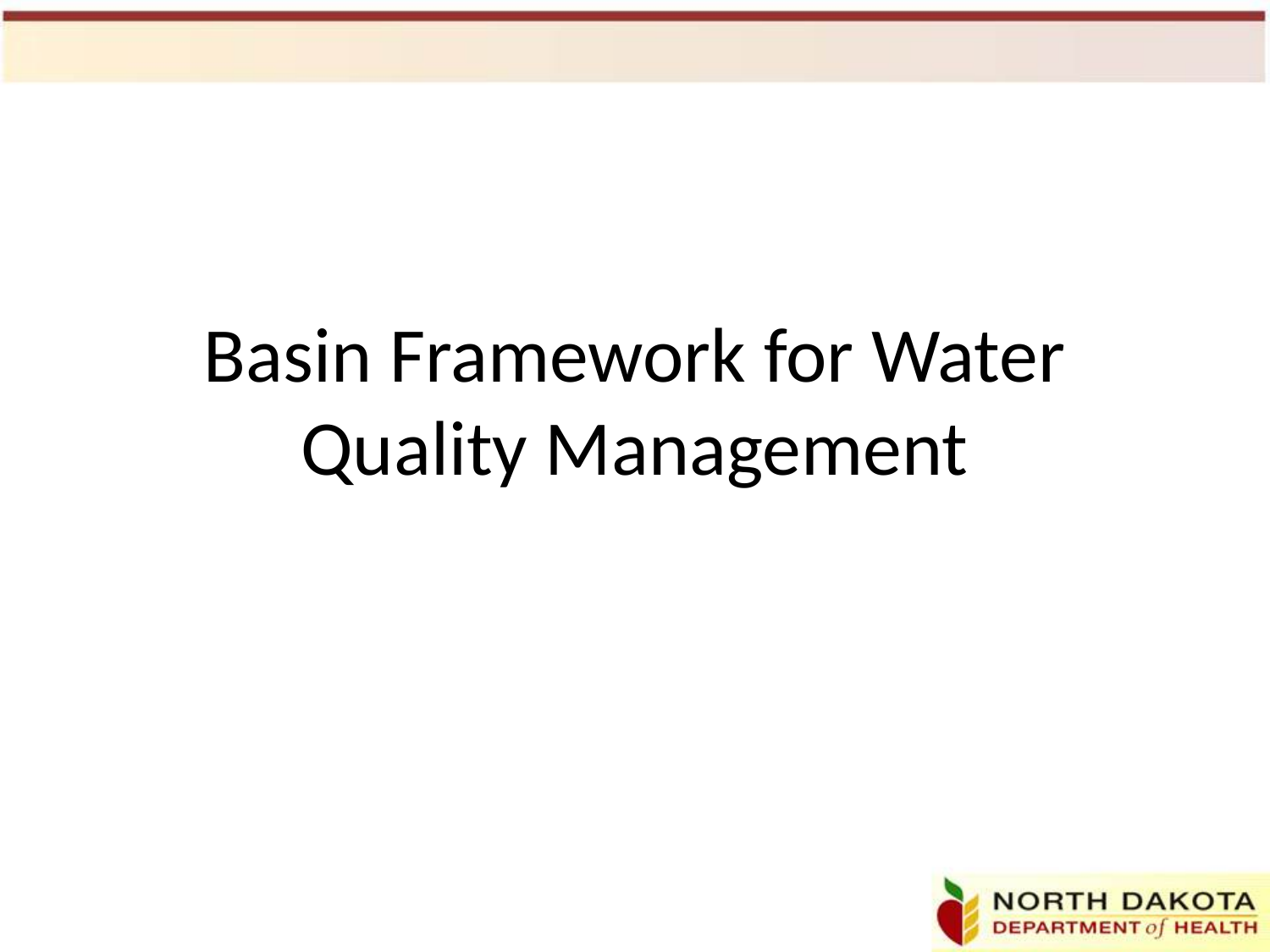

# Basin Framework for Water Quality Management